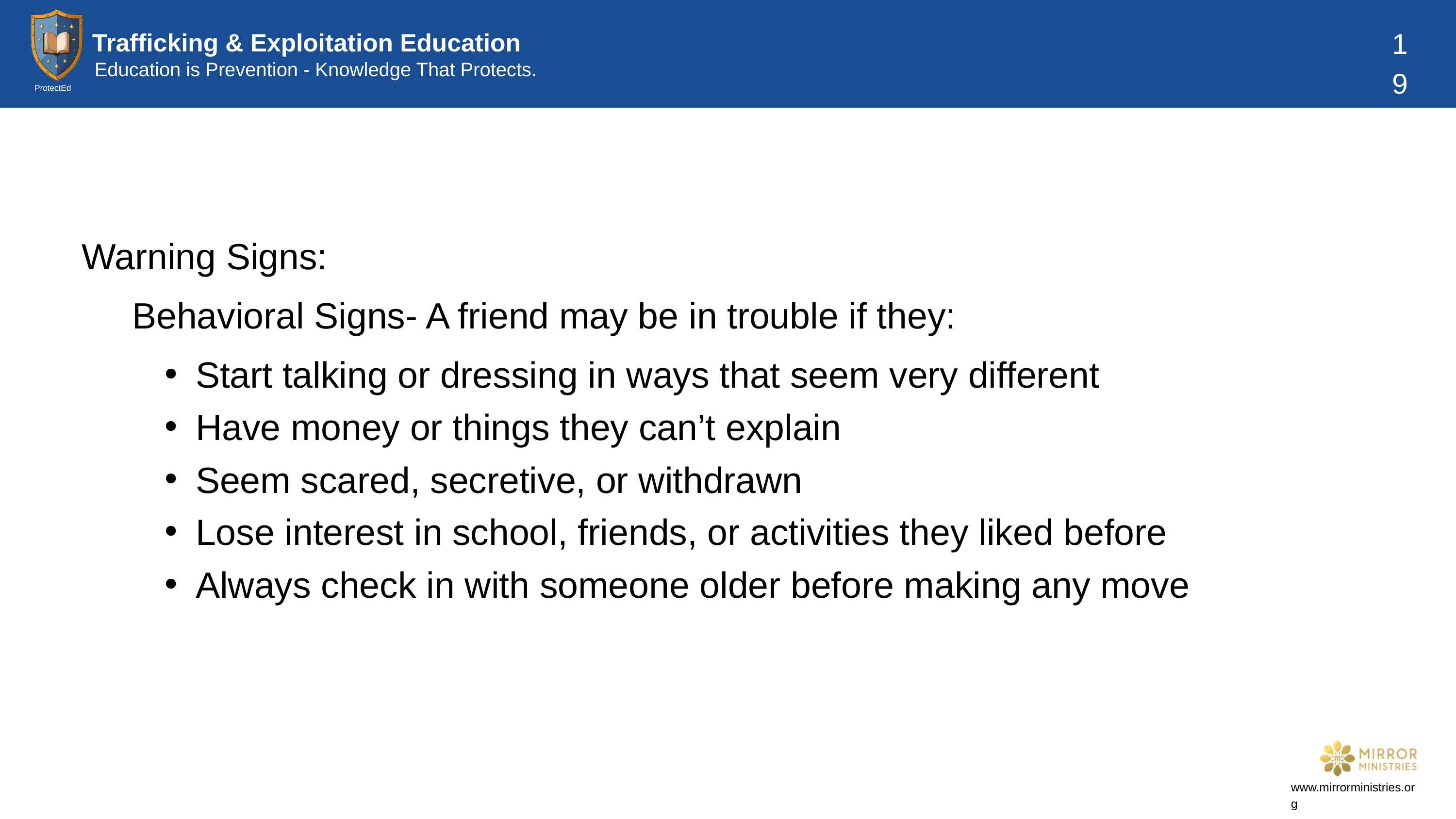

19
Trafficking & Exploitation Education
Education is Prevention - Knowledge That Protects.
ProtectEd
Warning Signs:
Behavioral Signs- A friend may be in trouble if they:
Start talking or dressing in ways that seem very different
Have money or things they can’t explain
Seem scared, secretive, or withdrawn
Lose interest in school, friends, or activities they liked before
Always check in with someone older before making any move

www.mirrorministries.org